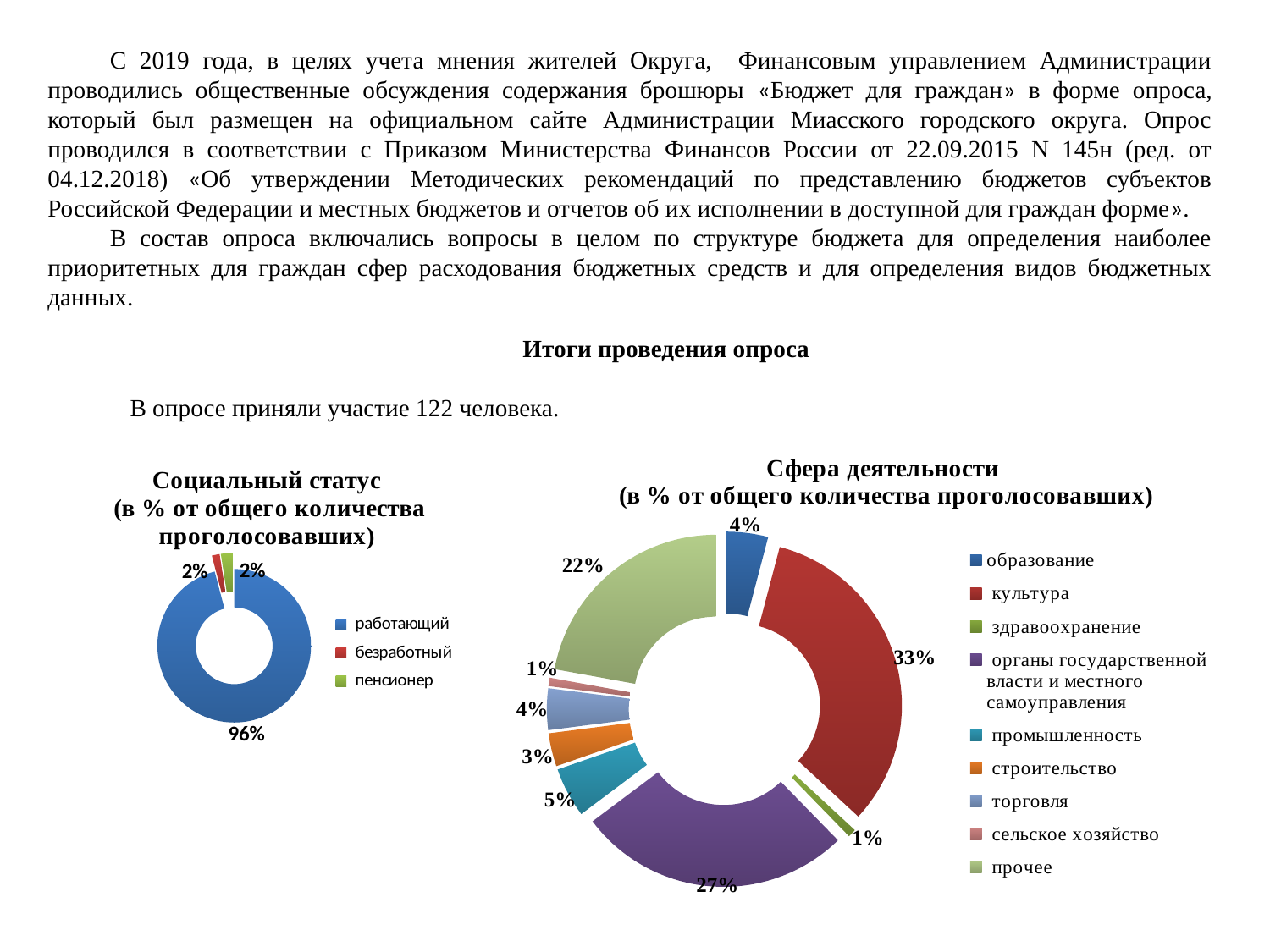

С 2019 года, в целях учета мнения жителей Округа,  Финансовым управлением Администрации проводились общественные обсуждения содержания брошюры «Бюджет для граждан» в форме опроса, который был размещен на официальном сайте Администрации Миасского городского округа. Опрос проводился в соответствии с Приказом Министерства Финансов России от 22.09.2015 N 145н (ред. от 04.12.2018) «Об утверждении Методических рекомендаций по представлению бюджетов субъектов Российской Федерации и местных бюджетов и отчетов об их исполнении в доступной для граждан форме».
В состав опроса включались вопросы в целом по структуре бюджета для определения наиболее приоритетных для граждан сфер расходования бюджетных средств и для определения видов бюджетных данных.

Итоги проведения опроса

В опросе приняли участие 122 человека.

### Chart: Сфера деятельности
(в % от общего количества проголосовавших)

| Category | Проголосовало человек |
|---|---|
| образование | 5.0 |
|  культура | 40.0 |
|  здравоохранение | 1.0 |
|  органы государственной власти и местного самоуправления | 33.0 |
|  промышленность | 6.0 |
|  строительство | 4.0 |
|  торговля | 5.0 |
|  сельское хозяйство | 1.0 |
|  прочее | 27.0 |

### Chart: Социальный статус
(в % от общего количества проголосовавших)

| Category | Проголосовало человек |
|---|---|
|  работающий | 117.0 |
|  безработный | 2.0 |
|  пенсионер | 3.0 |